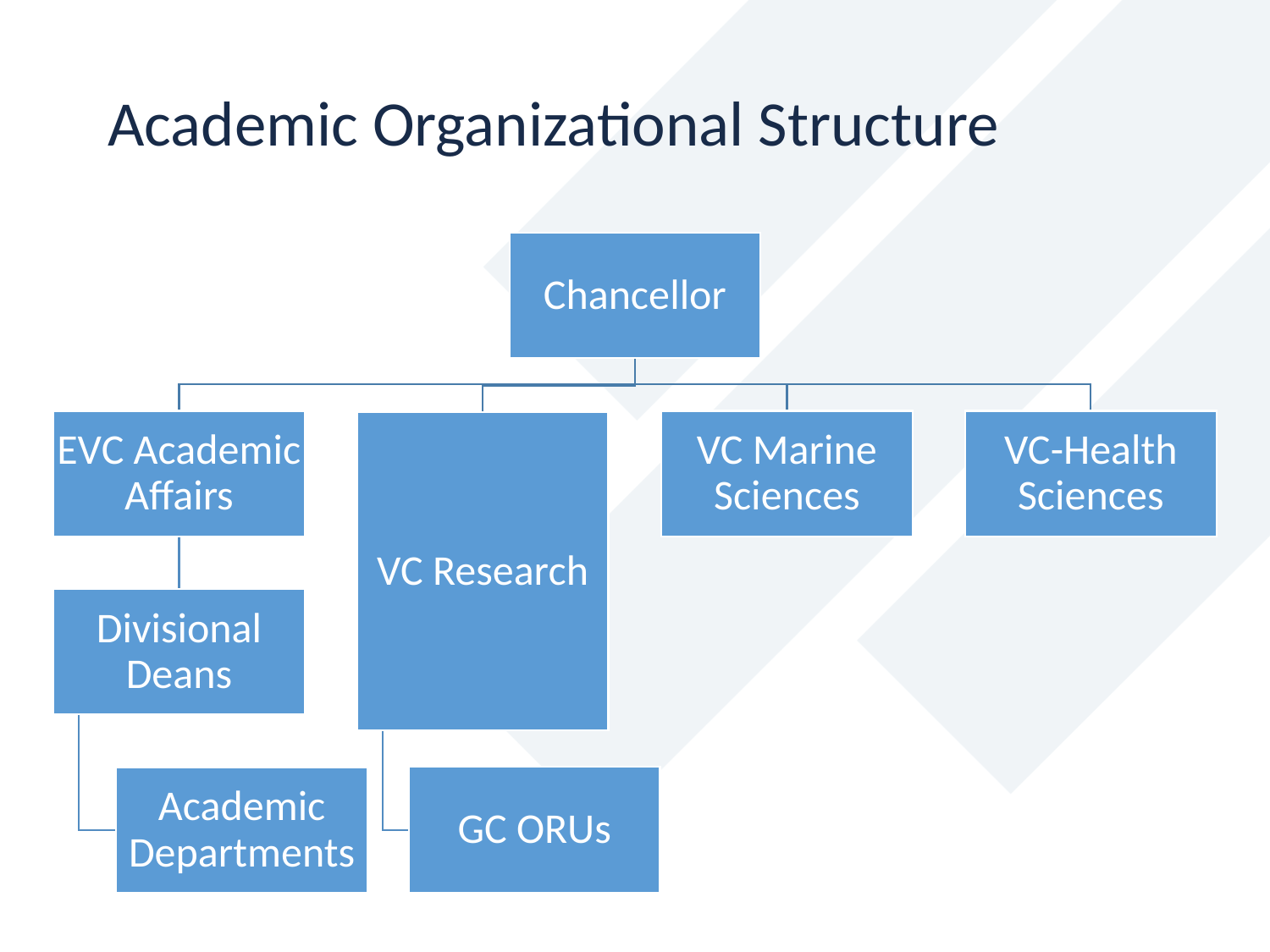

Academic Organizational Structure

Chancellor
EVC Academic Affairs
Divisional Deans
Academic Departments
VC Research
GC ORUs
VC Marine Sciences
VC-Health Sciences